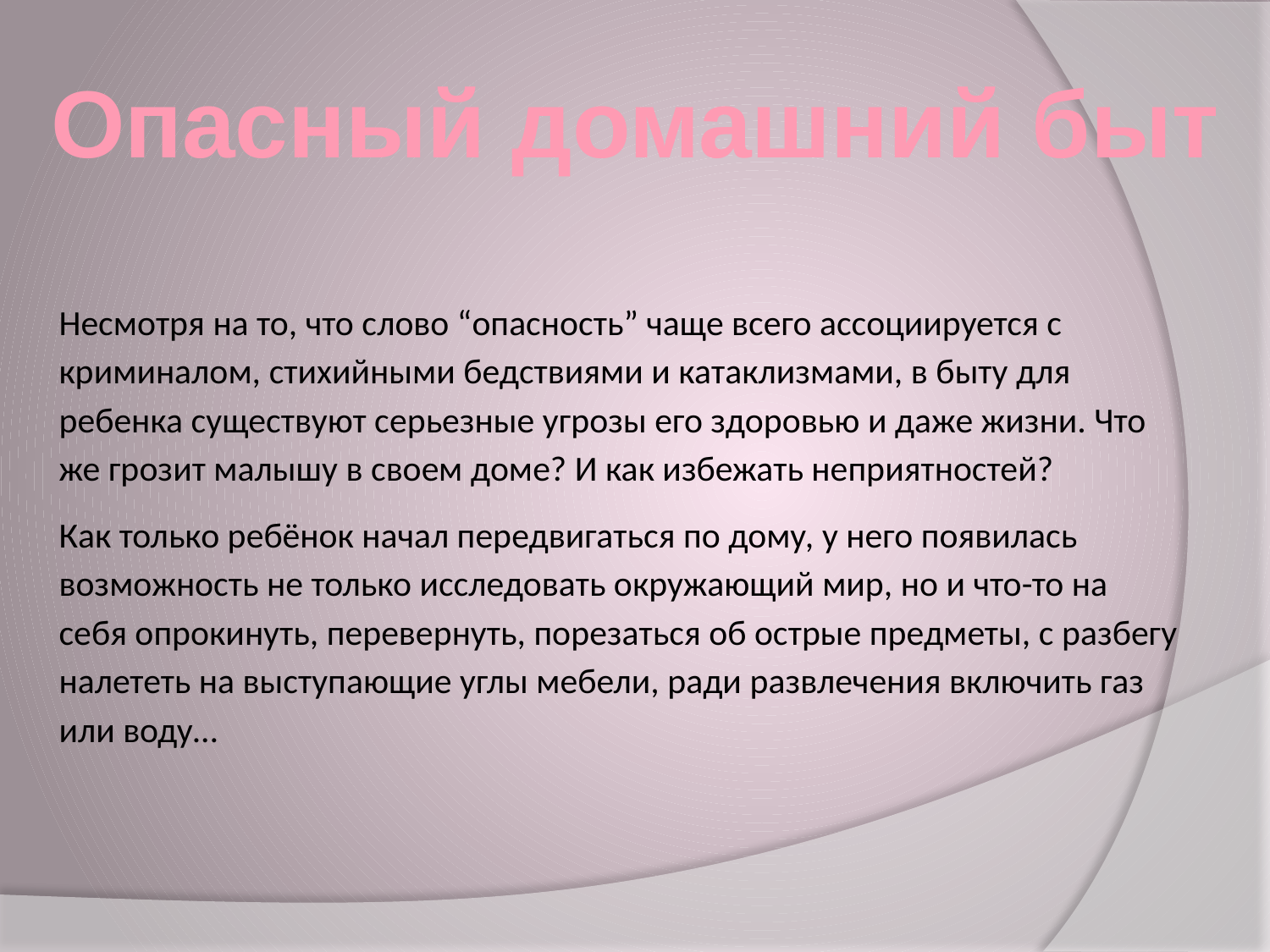

Опасный домашний быт

Несмотря на то, что слово “опасность” чаще всего ассоциируется с криминалом, стихийными бедствиями и катаклизмами, в быту для ребенка существуют серьезные угрозы его здоровью и даже жизни. Что же грозит малышу в своем доме? И как избежать неприятностей?
Как только ребёнок начал передвигаться по дому, у него появилась возможность не только исследовать окружающий мир, но и что-то на себя опрокинуть, перевернуть, порезаться об острые предметы, с разбегу налететь на выступающие углы мебели, ради развлечения включить газ или воду…